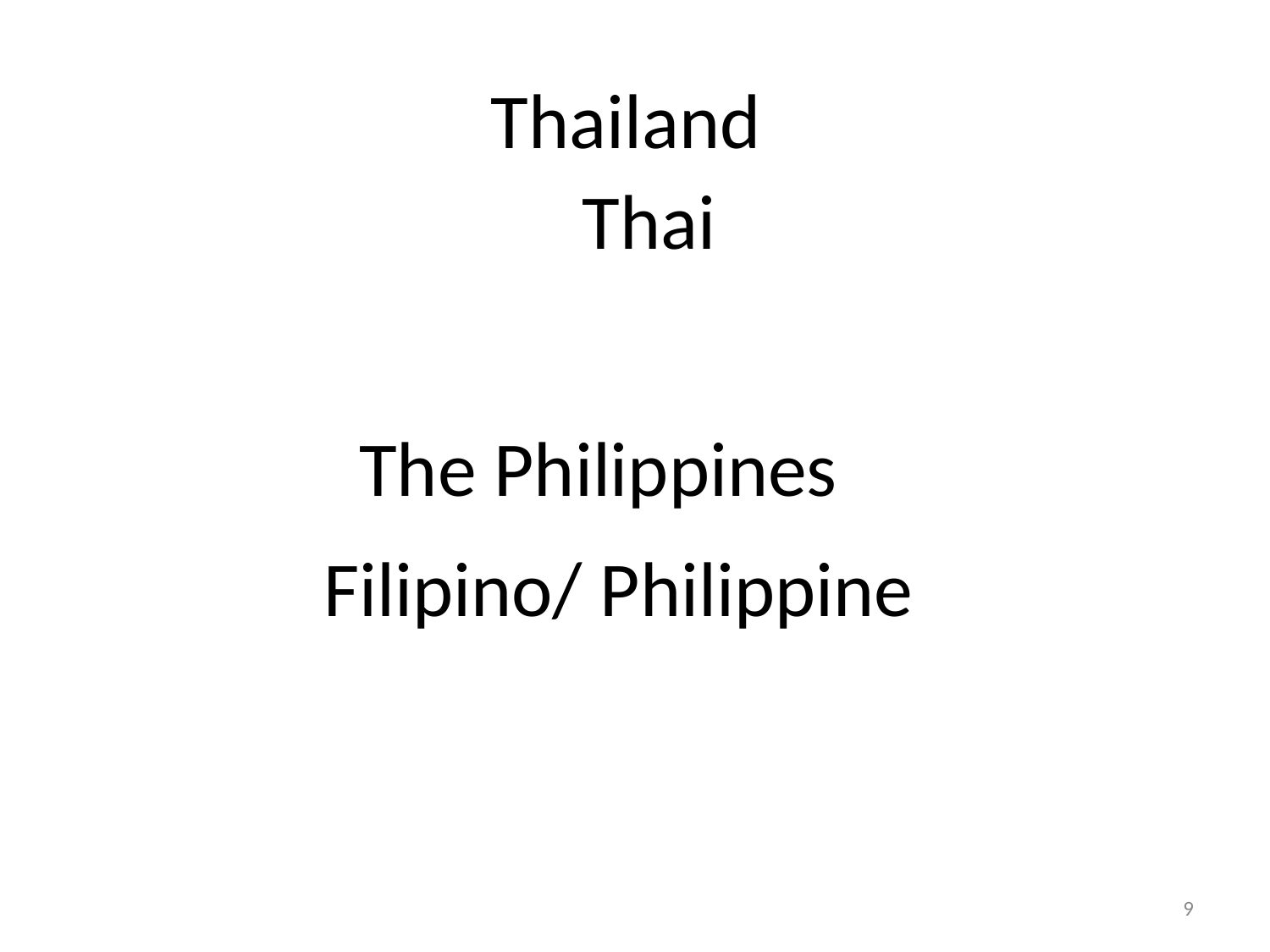

# Thailand
Thai
The Philippines
Filipino/ Philippine
9